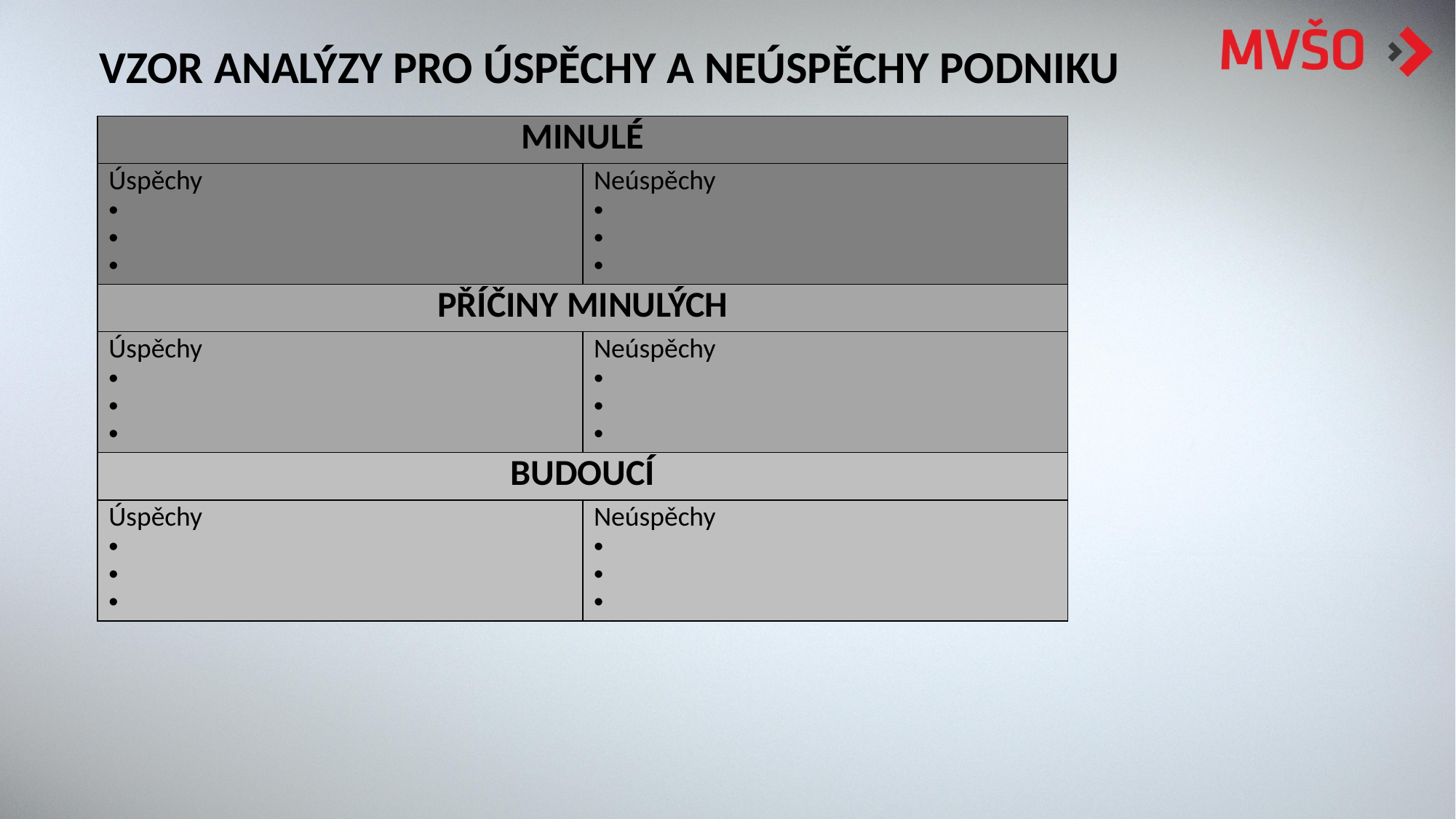

VZOR ANALÝZY PRO ÚSPĚCHY A NEÚSPĚCHY PODNIKU
| MINULÉ |  |
| --- | --- |
| Úspěchy | Neúspěchy |
| PŘÍČINY MINULÝCH |  |
| Úspěchy | Neúspěchy |
| BUDOUCÍ |  |
| Úspěchy | Neúspěchy |